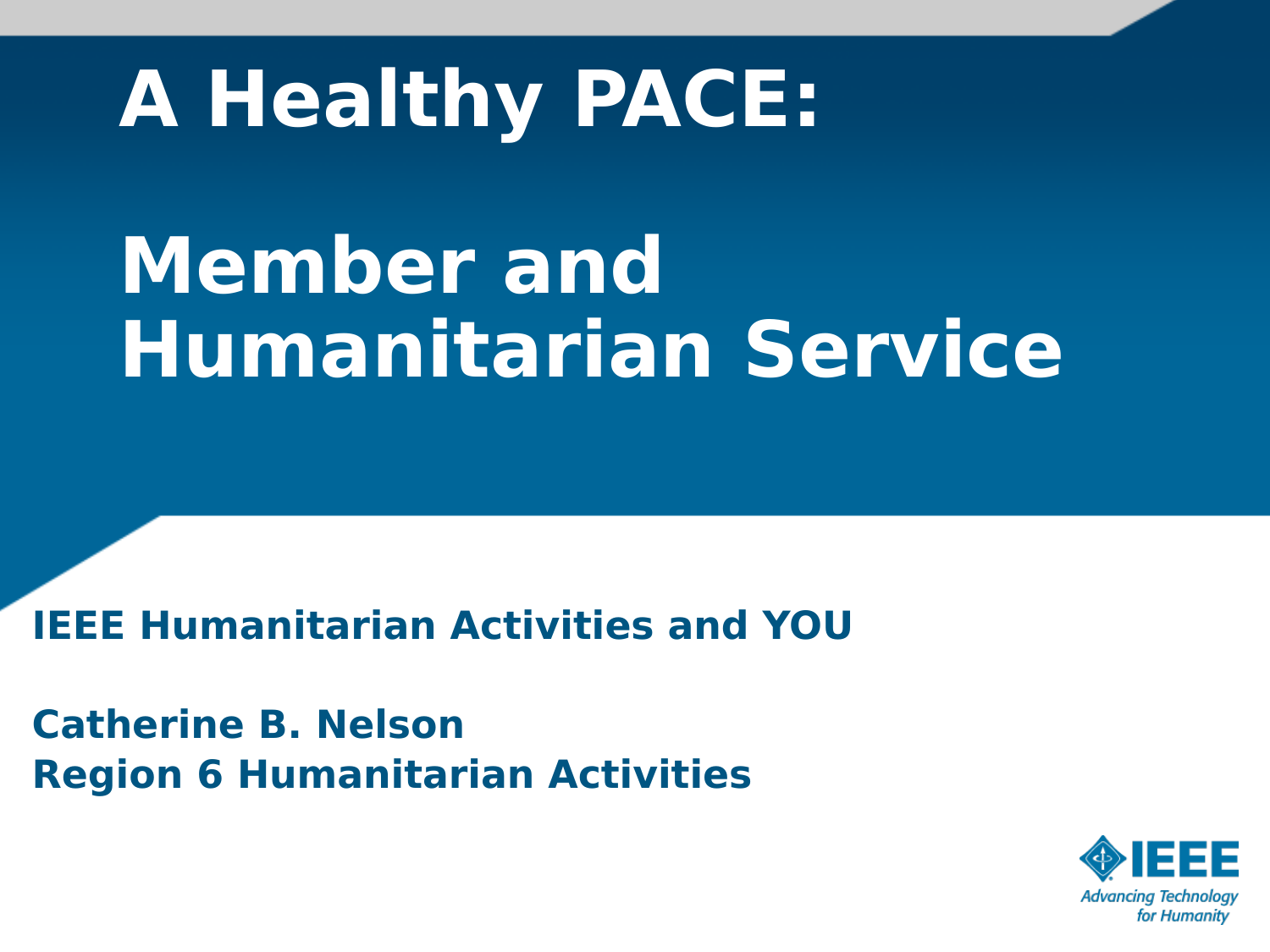

# A Healthy PACE: Member and Humanitarian Service
IEEE Humanitarian Activities and YOU

Catherine B. Nelson
Region 6 Humanitarian Activities